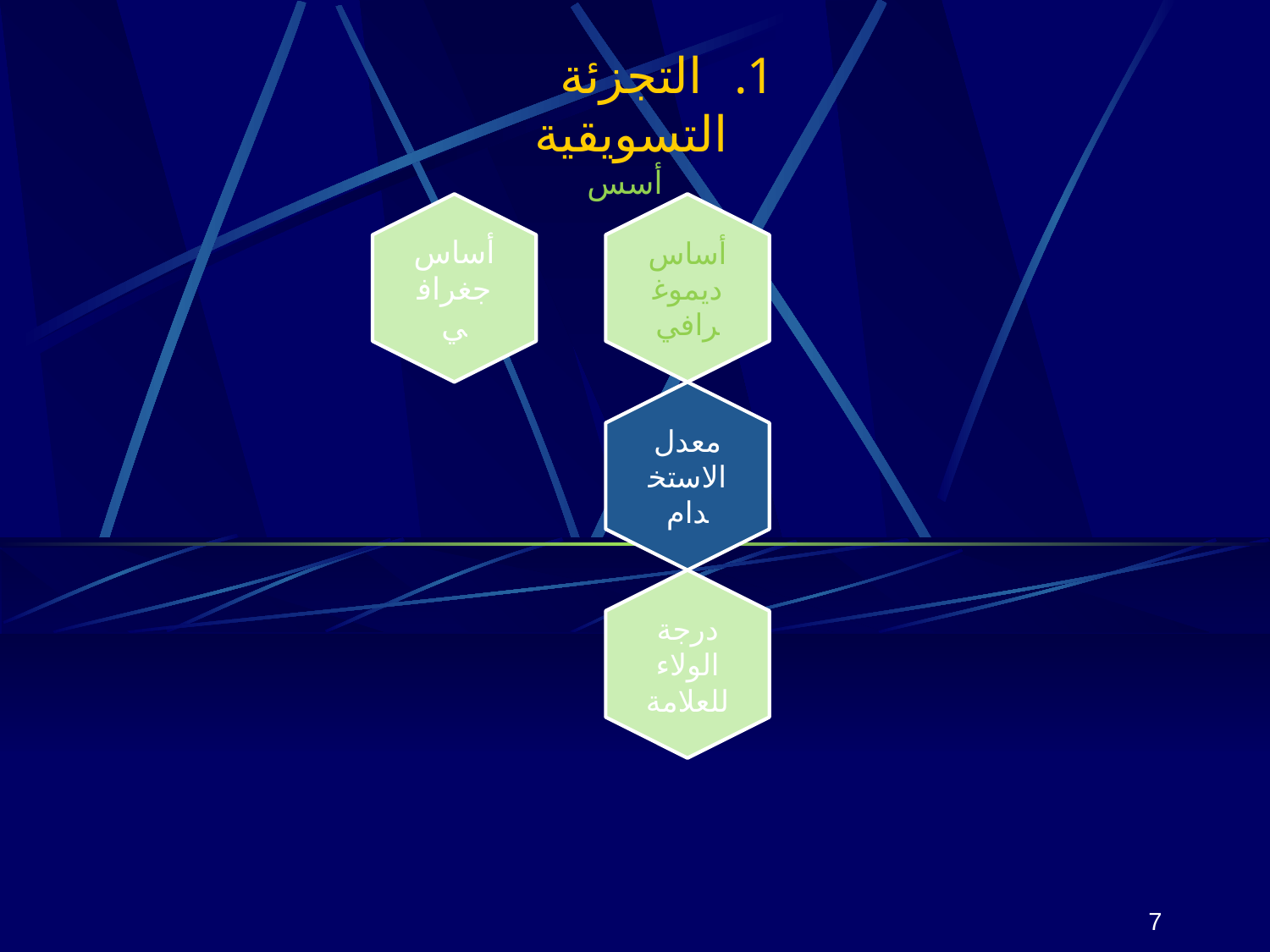

# التجزئة  التسويقية أسس
أساس ديموغرافي
أساس جغرافي
7